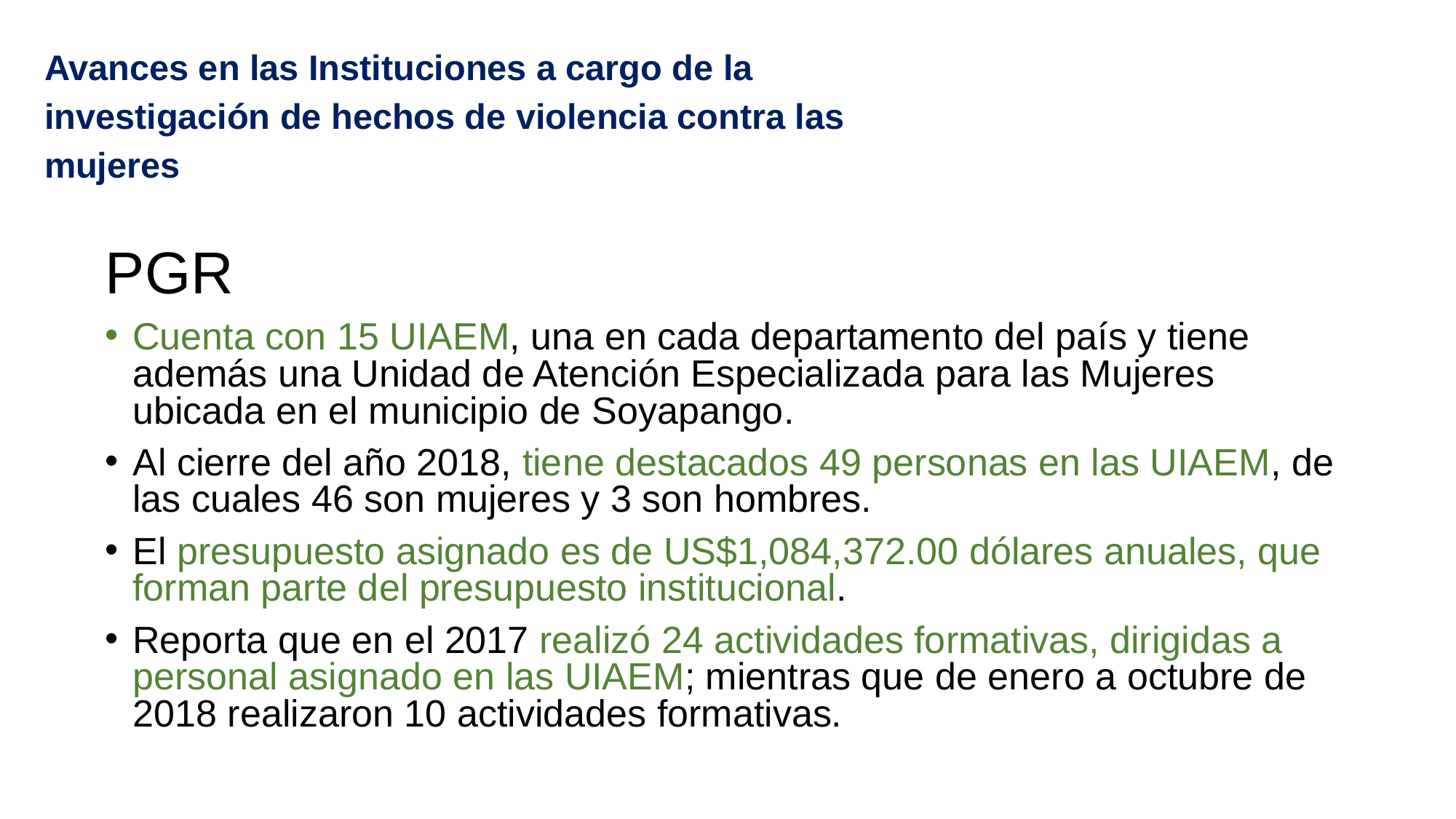

# Avances en las Instituciones a cargo de la investigación de hechos de violencia contra las mujeres
PGR
Cuenta con 15 UIAEM, una en cada departamento del país y tiene además una Unidad de Atención Especializada para las Mujeres ubicada en el municipio de Soyapango.
Al cierre del año 2018, tiene destacados 49 personas en las UIAEM, de las cuales 46 son mujeres y 3 son hombres.
El presupuesto asignado es de US$1,084,372.00 dólares anuales, que forman parte del presupuesto institucional.
Reporta que en el 2017 realizó 24 actividades formativas, dirigidas a personal asignado en las UIAEM; mientras que de enero a octubre de 2018 realizaron 10 actividades formativas.